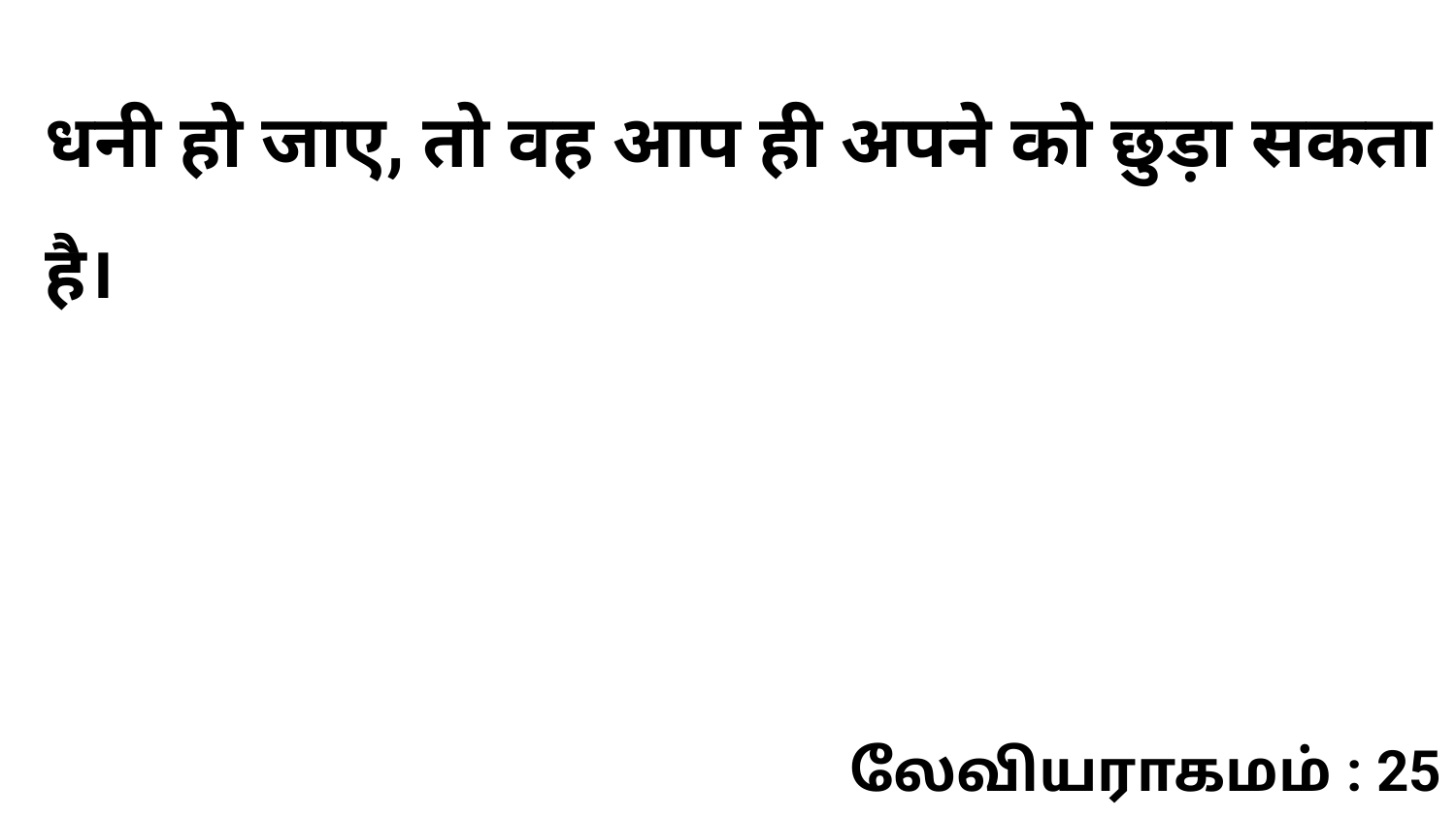

धनी हो जाए, तो वह आप ही अपने को छुड़ा सकता है।
லேவியராகமம் : 25